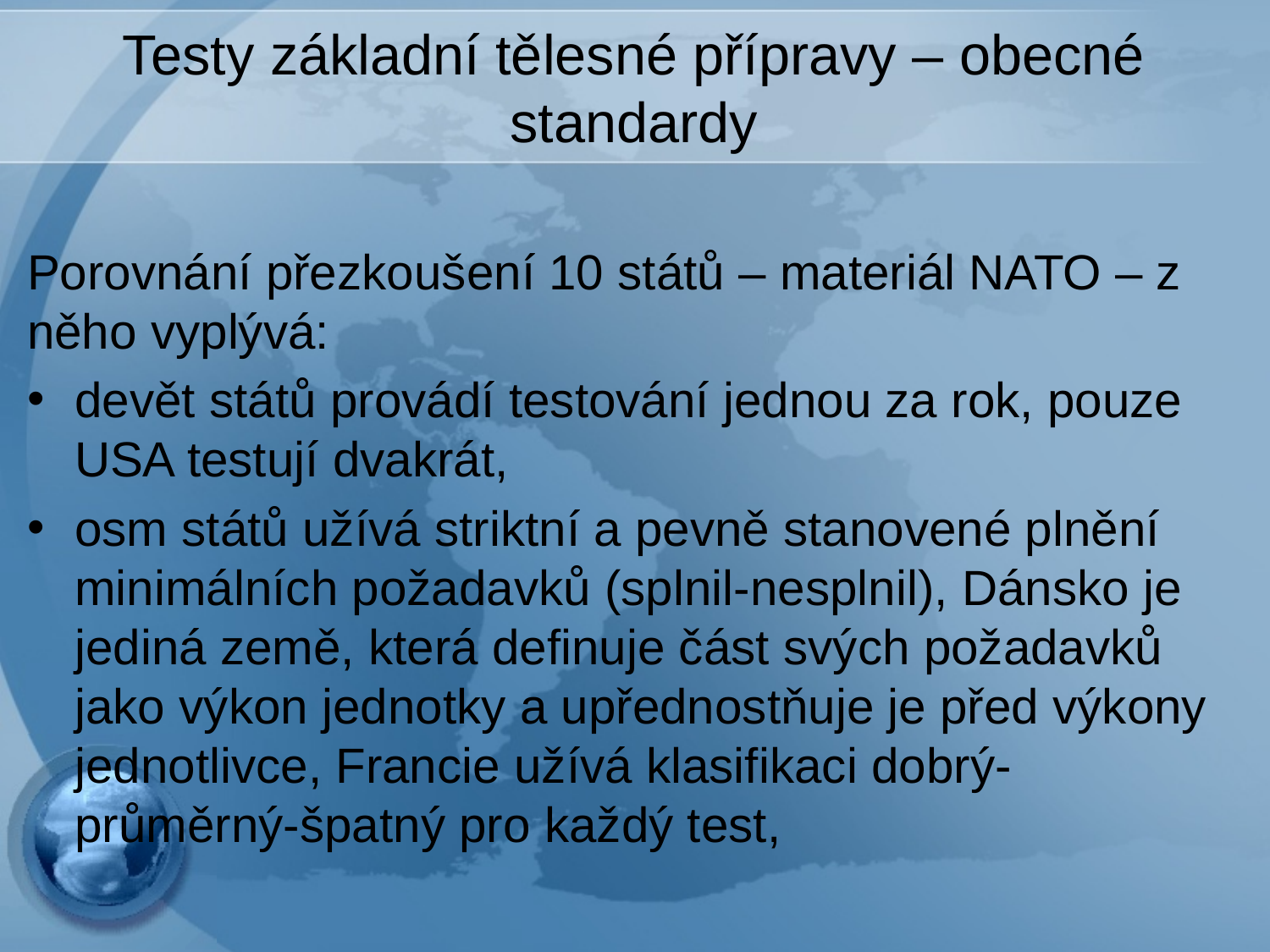

# Testy základní tělesné přípravy – obecné standardy
Porovnání přezkoušení 10 států – materiál NATO – z něho vyplývá:
devět států provádí testování jednou za rok, pouze USA testují dvakrát,
osm států užívá striktní a pevně stanovené plnění minimálních požadavků (splnil-nesplnil), Dánsko je jediná země, která definuje část svých požadavků jako výkon jednotky a upřednostňuje je před výkony jednotlivce, Francie užívá klasifikaci dobrý-průměrný-špatný pro každý test,